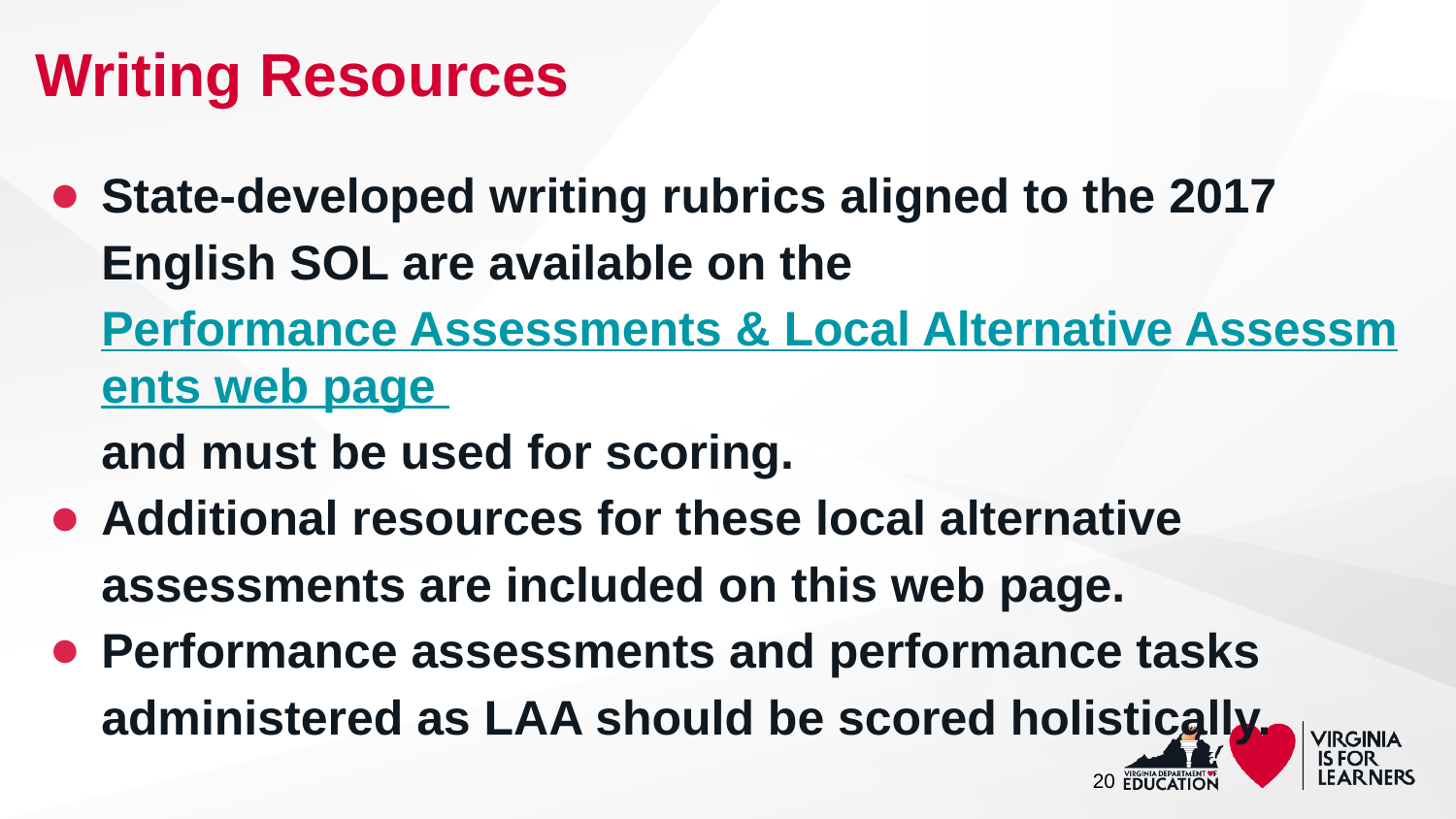

# Writing Resources
State-developed writing rubrics aligned to the 2017 English SOL are available on the Performance Assessments & Local Alternative Assessments web page and must be used for scoring.
Additional resources for these local alternative assessments are included on this web page.
Performance assessments and performance tasks administered as LAA should be scored holistically.
20